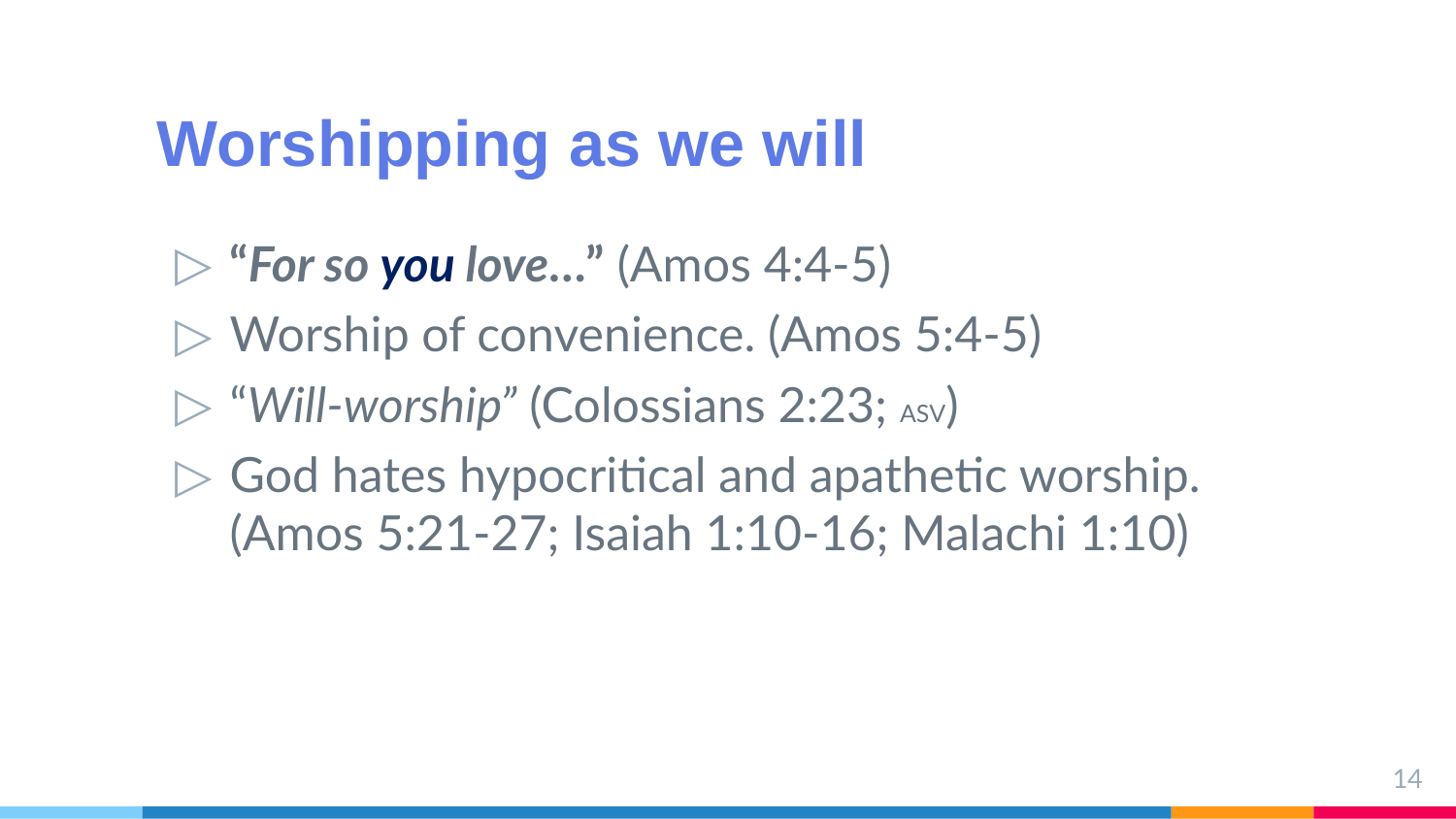

# Worshipping as we will
“For so you love…” (Amos 4:4-5)
Worship of convenience. (Amos 5:4-5)
“Will-worship” (Colossians 2:23; ASV)
God hates hypocritical and apathetic worship. (Amos 5:21-27; Isaiah 1:10-16; Malachi 1:10)
14